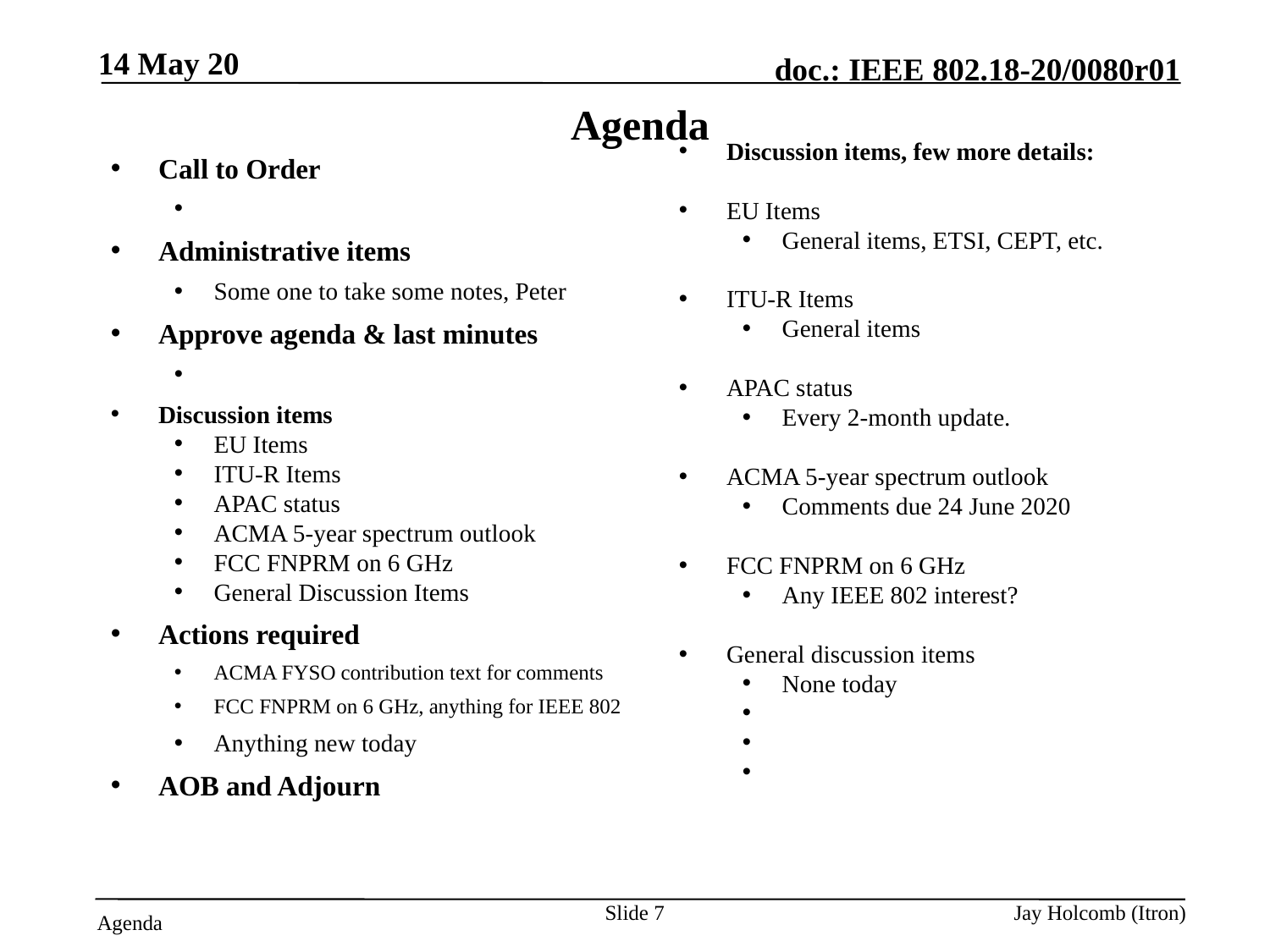

14 May 20
# Agenda
Discussion items, few more details:

EU Items
General items, ETSI, CEPT, etc.

ITU-R Items
General items

APAC status
Every 2-month update.

ACMA 5-year spectrum outlook
Comments due 24 June 2020

FCC FNPRM on 6 GHz
Any IEEE 802 interest?

General discussion items
None today

by

Call to Order
Attendance server is open
Administrative items
Some one to take some notes, Peter
Approve agenda & last minutes

Discussion items
EU Items
ITU-R Items
APAC status
ACMA 5-year spectrum outlook
FCC FNPRM on 6 GHz
General Discussion Items
Actions required
ACMA FYSO contribution text for comments
FCC FNPRM on 6 GHz, anything for IEEE 802
Anything new today
AOB and Adjourn
Slide 7
Jay Holcomb (Itron)
Agenda